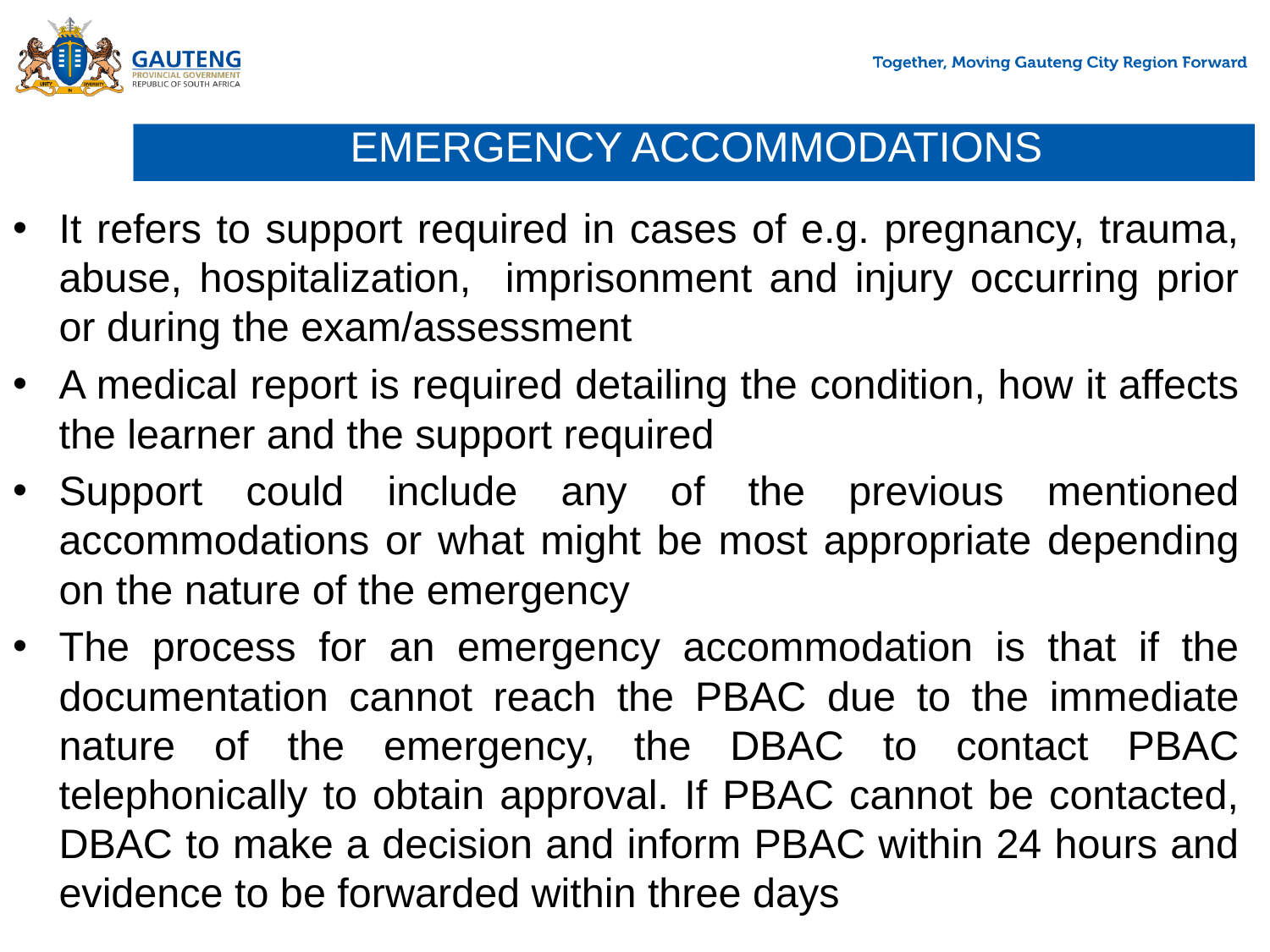

# EMERGENCY ACCOMMODATIONS
It refers to support required in cases of e.g. pregnancy, trauma, abuse, hospitalization,  imprisonment and injury occurring prior or during the exam/assessment
A medical report is required detailing the condition, how it affects the learner and the support required
Support could include any of the previous mentioned accommodations or what might be most appropriate depending on the nature of the emergency
The process for an emergency accommodation is that if the documentation cannot reach the PBAC due to the immediate nature of the emergency, the DBAC to contact PBAC telephonically to obtain approval. If PBAC cannot be contacted, DBAC to make a decision and inform PBAC within 24 hours and evidence to be forwarded within three days